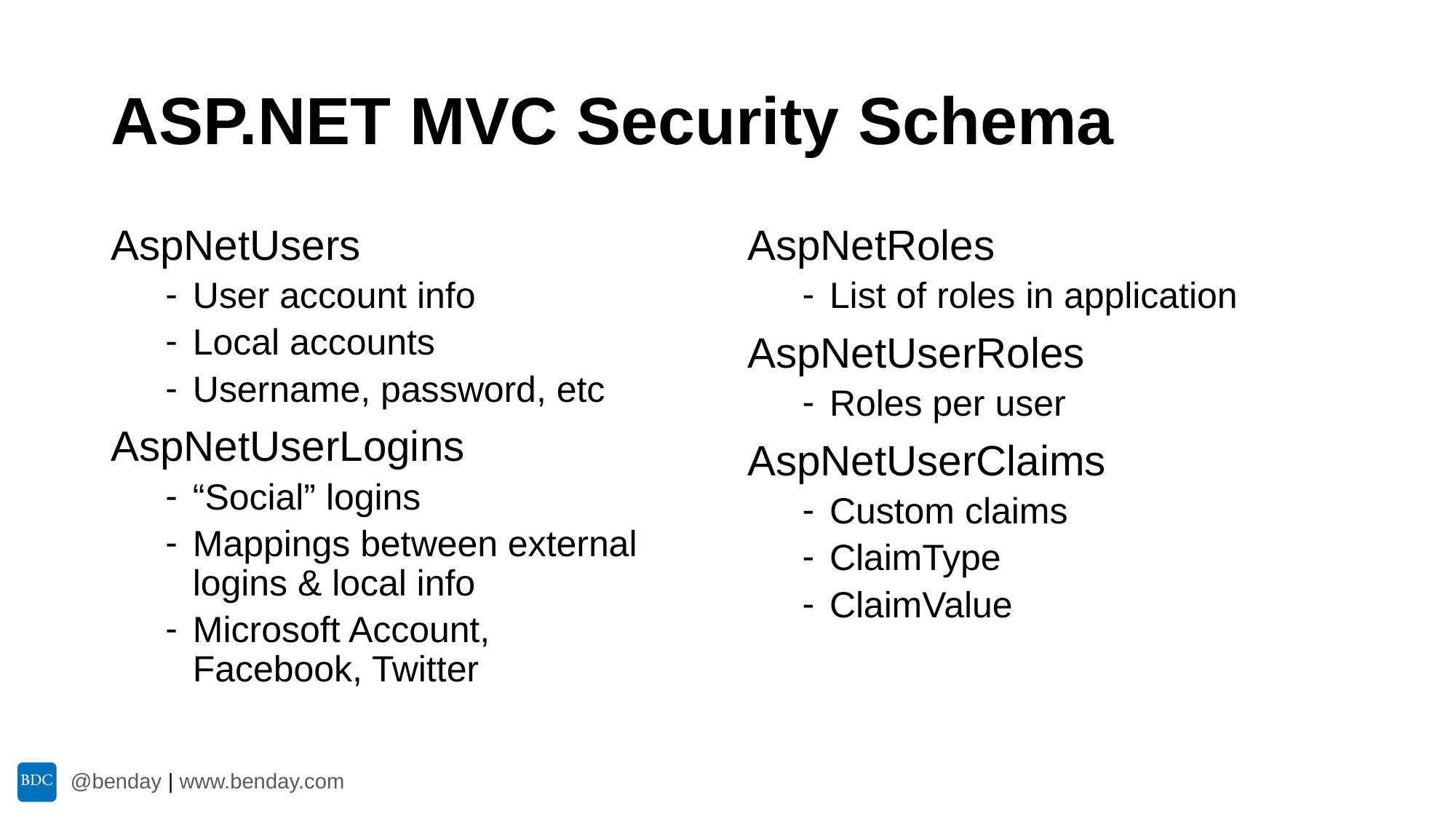

# ASP.NET MVC Security Schema
AspNetUsers
User account info
Local accounts
Username, password, etc
AspNetUserLogins
“Social” logins
Mappings between external logins & local info
Microsoft Account,
Facebook, Twitter
AspNetRoles
List of roles in application
AspNetUserRoles
Roles per user
AspNetUserClaims
Custom claims
ClaimType
ClaimValue